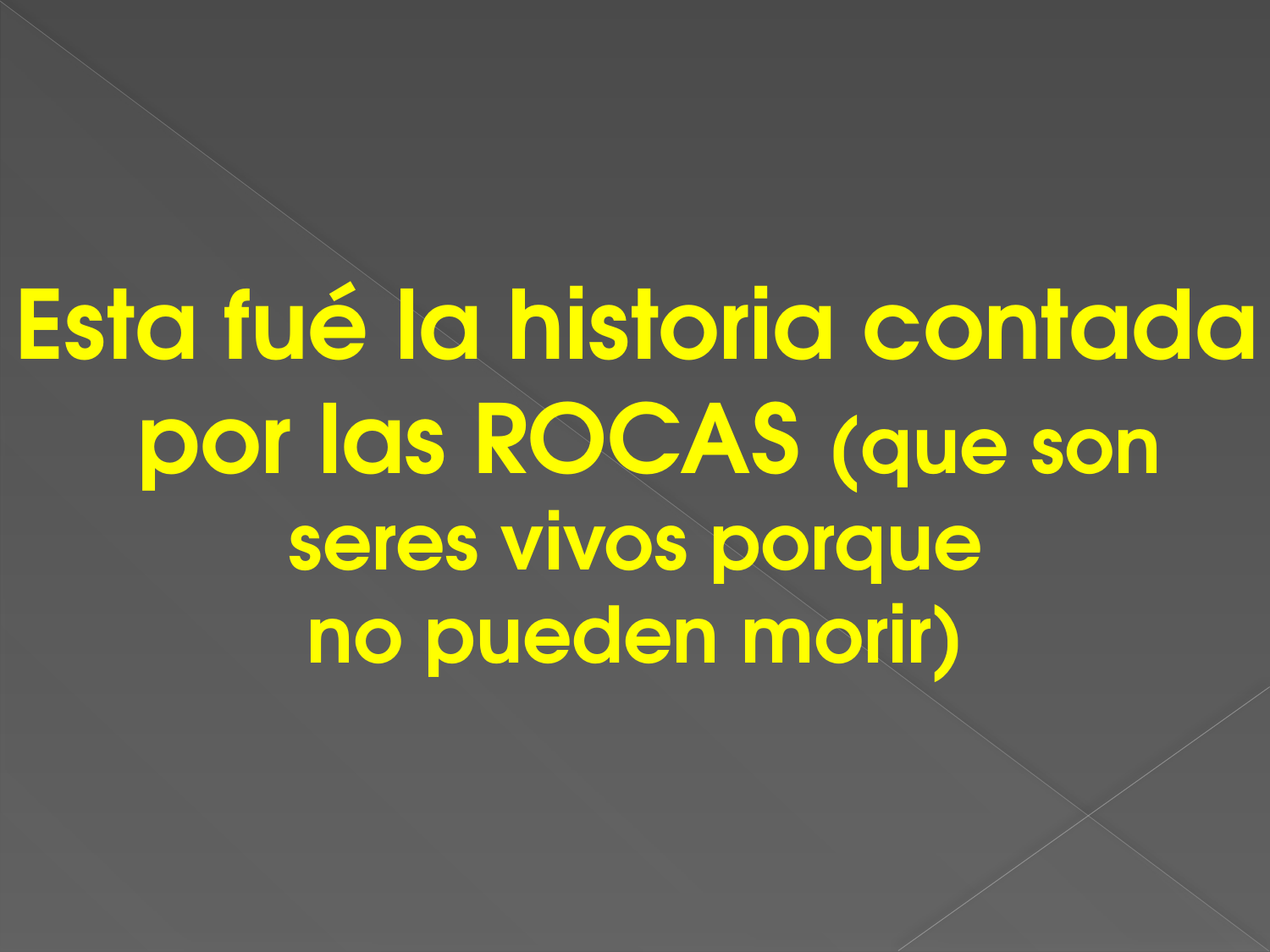

Esta fué la historia contada
 por las ROCAS (que son
 seres vivos porque
no pueden morir)